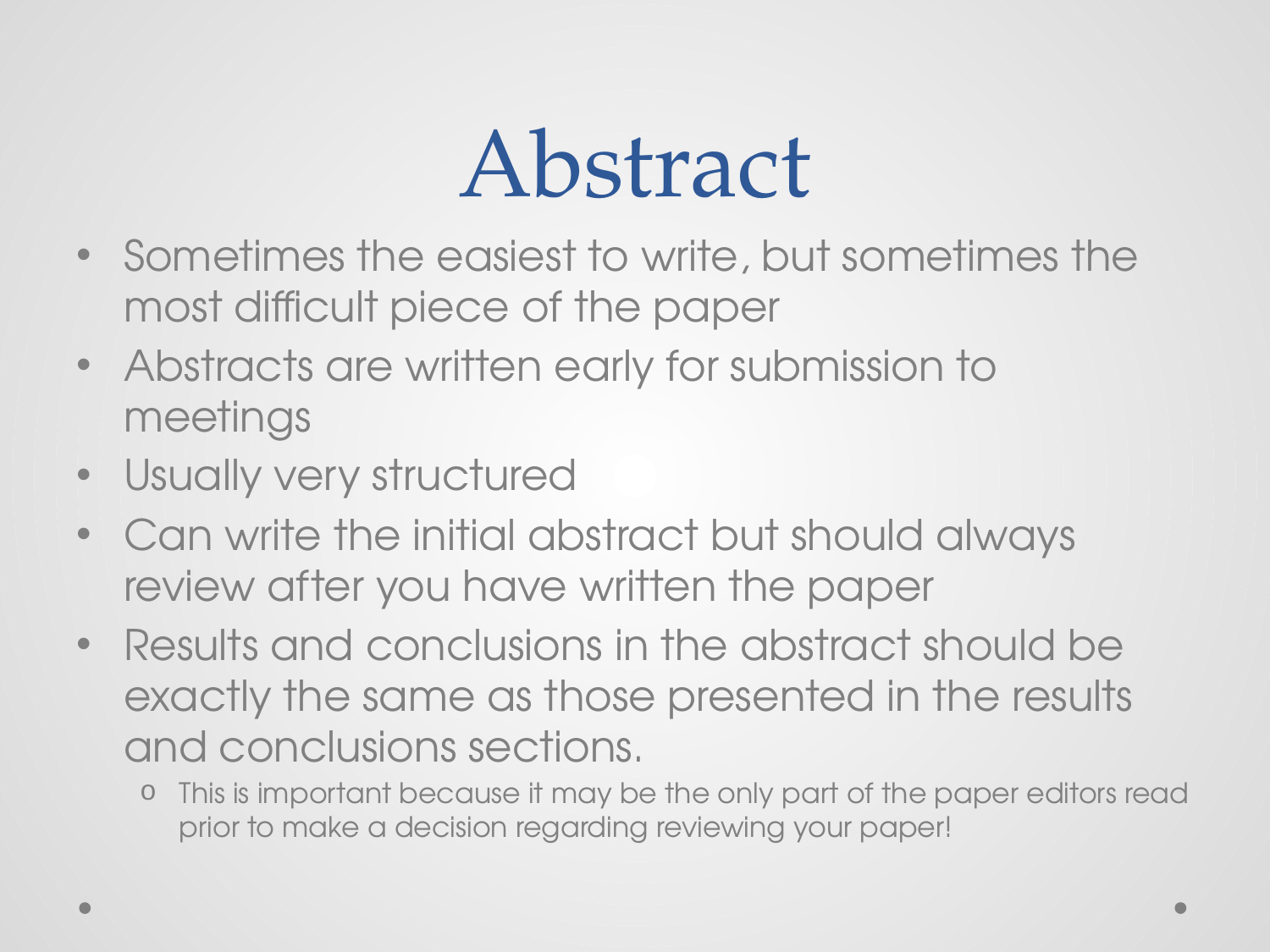

# Abstract
Sometimes the easiest to write, but sometimes the most difficult piece of the paper
Abstracts are written early for submission to meetings
Usually very structured
Can write the initial abstract but should always review after you have written the paper
Results and conclusions in the abstract should be exactly the same as those presented in the results and conclusions sections.
This is important because it may be the only part of the paper editors read prior to make a decision regarding reviewing your paper!